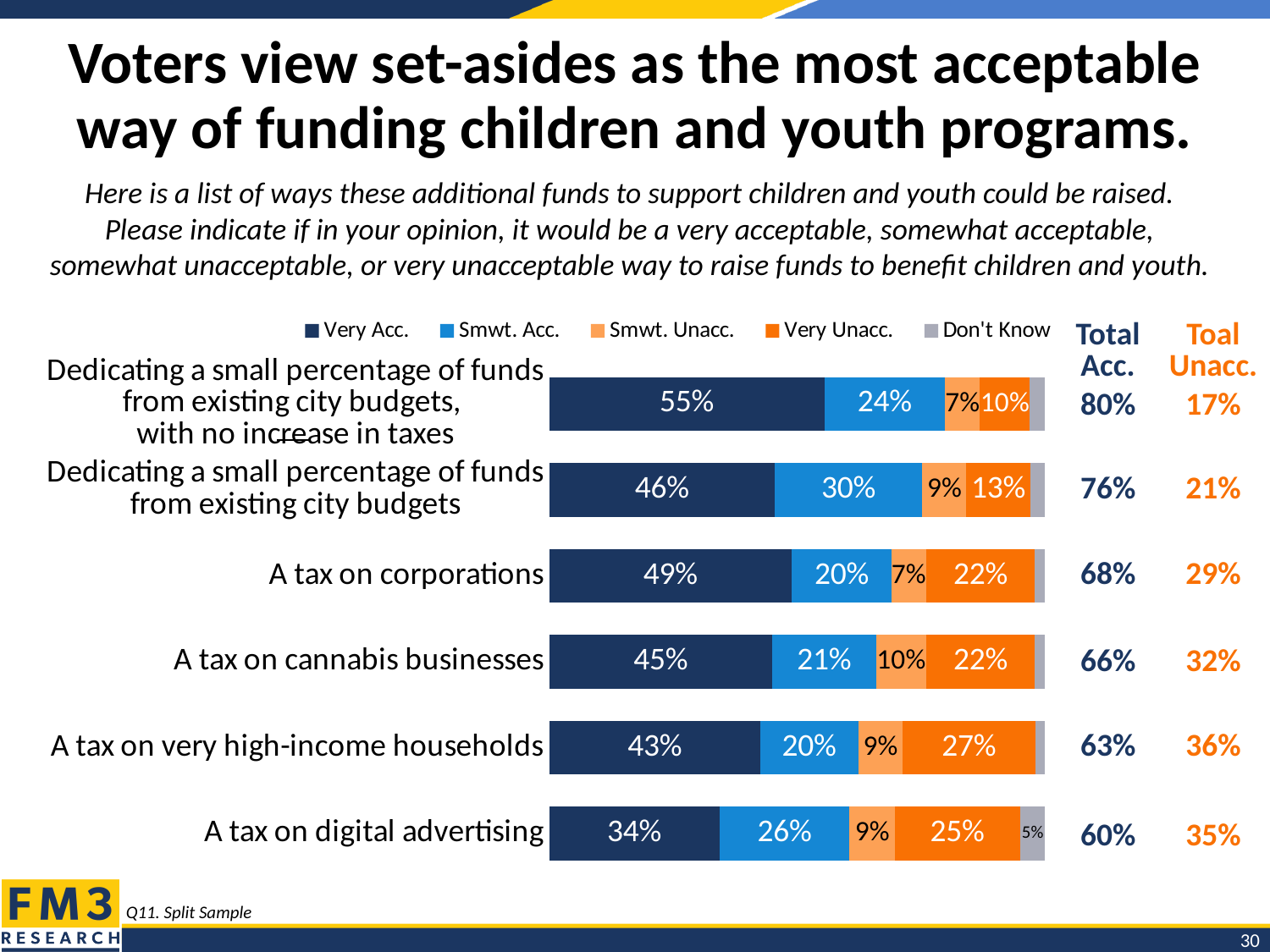

# Voters view set-asides as the most acceptable way of funding children and youth programs.
Here is a list of ways these additional funds to support children and youth could be raised.
Please indicate if in your opinion, it would be a very acceptable, somewhat acceptable,
somewhat unacceptable, or very unacceptable way to raise funds to benefit children and youth.

### Chart

| Category | Very Acc. | Smwt. Acc. | Smwt. Unacc. | Very Unacc. | Don't Know |
|---|---|---|---|---|---|
| Dedicating a small percentage of funds from existing city budgets,
with no increase in taxes | 0.55 | 0.24 | 0.07 | 0.1 | 0.03 |
| Dedicating a small percentage of funds from existing city budgets | 0.46 | 0.3 | 0.09 | 0.13 | 0.03 |
| A tax on corporations | 0.49 | 0.2 | 0.07 | 0.22 | 0.02 |
| A tax on cannabis businesses | 0.45 | 0.21 | 0.1 | 0.22 | 0.02 |
| A tax on very high-income households | 0.43 | 0.2 | 0.09 | 0.27 | 0.02 |
| A tax on digital advertising | 0.34 | 0.26 | 0.09 | 0.25 | 0.05 |
| Total Acc. | Toal Unacc. |
| --- | --- |
| 80% | 17% |
| 76% | 21% |
| 68% | 29% |
| 66% | 32% |
| 63% | 36% |
| 60% | 35% |
Q11. Split Sample